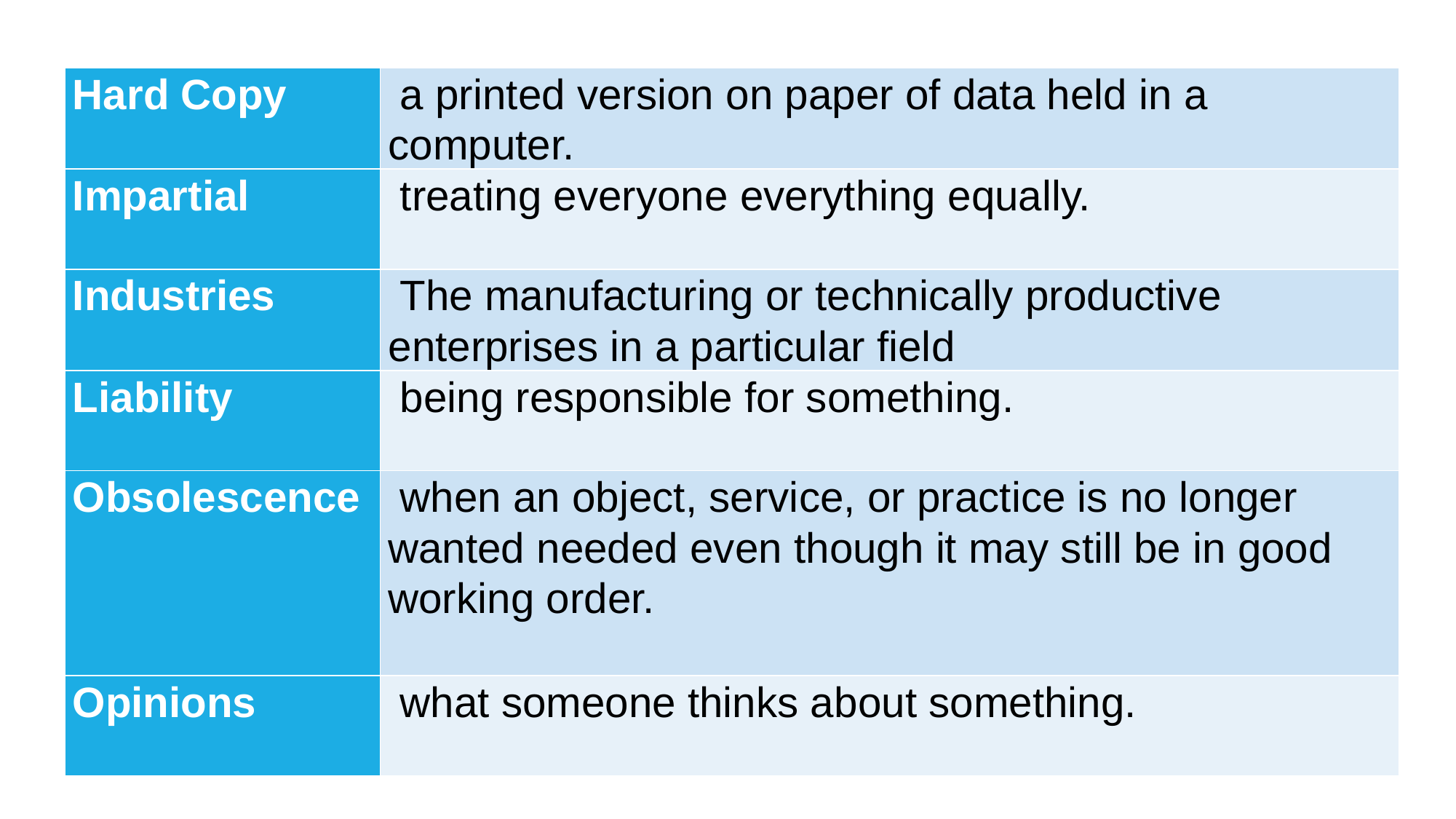

| Hard Copy | a printed version on paper of data held in a computer. |
| --- | --- |
| Impartial | treating everyone everything equally. |
| Industries | The manufacturing or technically productive enterprises in a particular field |
| Liability | being responsible for something. |
| Obsolescence | when an object, service, or practice is no longer wanted needed even though it may still be in good working order. |
| Opinions | what someone thinks about something. |